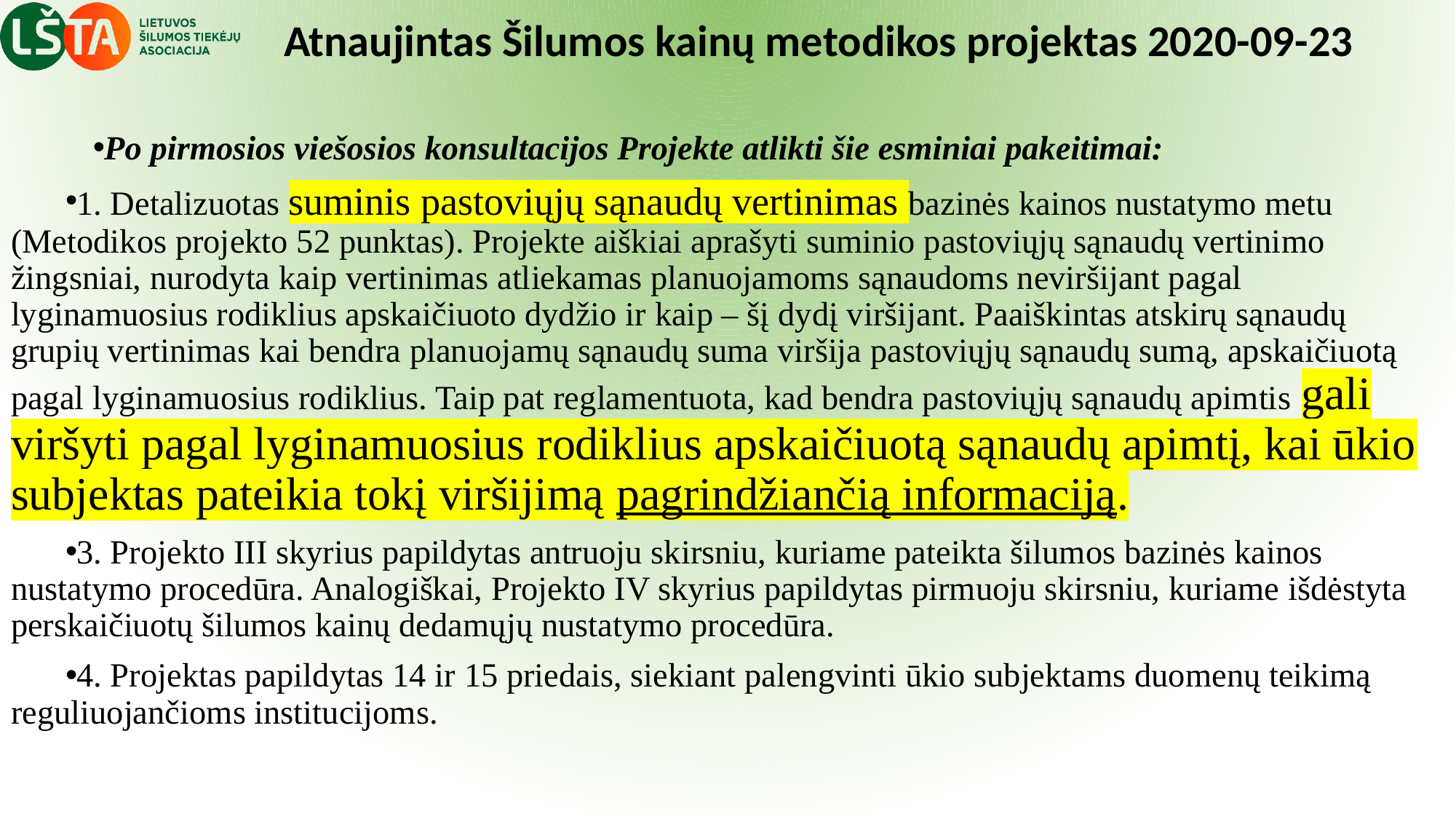

# Atnaujintas Šilumos kainų metodikos projektas 2020-09-23
Po pirmosios viešosios konsultacijos Projekte atlikti šie esminiai pakeitimai:
1. Detalizuotas suminis pastoviųjų sąnaudų vertinimas bazinės kainos nustatymo metu (Metodikos projekto 52 punktas). Projekte aiškiai aprašyti suminio pastoviųjų sąnaudų vertinimo žingsniai, nurodyta kaip vertinimas atliekamas planuojamoms sąnaudoms neviršijant pagal lyginamuosius rodiklius apskaičiuoto dydžio ir kaip – šį dydį viršijant. Paaiškintas atskirų sąnaudų grupių vertinimas kai bendra planuojamų sąnaudų suma viršija pastoviųjų sąnaudų sumą, apskaičiuotą pagal lyginamuosius rodiklius. Taip pat reglamentuota, kad bendra pastoviųjų sąnaudų apimtis gali viršyti pagal lyginamuosius rodiklius apskaičiuotą sąnaudų apimtį, kai ūkio subjektas pateikia tokį viršijimą pagrindžiančią informaciją.
3. Projekto III skyrius papildytas antruoju skirsniu, kuriame pateikta šilumos bazinės kainos nustatymo procedūra. Analogiškai, Projekto IV skyrius papildytas pirmuoju skirsniu, kuriame išdėstyta perskaičiuotų šilumos kainų dedamųjų nustatymo procedūra.
4. Projektas papildytas 14 ir 15 priedais, siekiant palengvinti ūkio subjektams duomenų teikimą reguliuojančioms institucijoms.